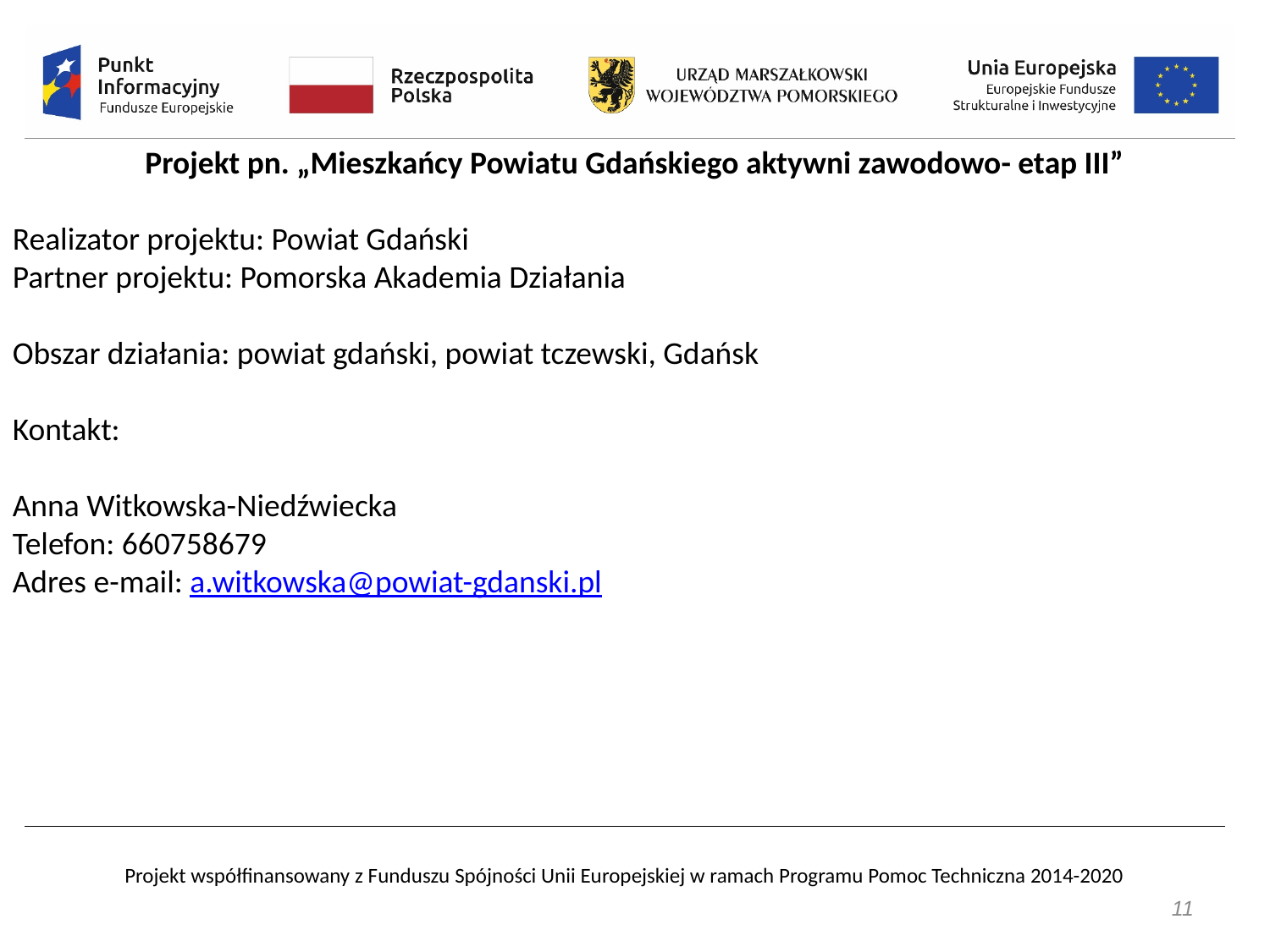

Projekt pn. „Mieszkańcy Powiatu Gdańskiego aktywni zawodowo- etap III”

Realizator projektu: Powiat Gdański
Partner projektu: Pomorska Akademia Działania

Obszar działania: powiat gdański, powiat tczewski, Gdańsk

Kontakt:

Anna Witkowska-Niedźwiecka
Telefon: 660758679
Adres e-mail: a.witkowska@powiat-gdanski.pl

11